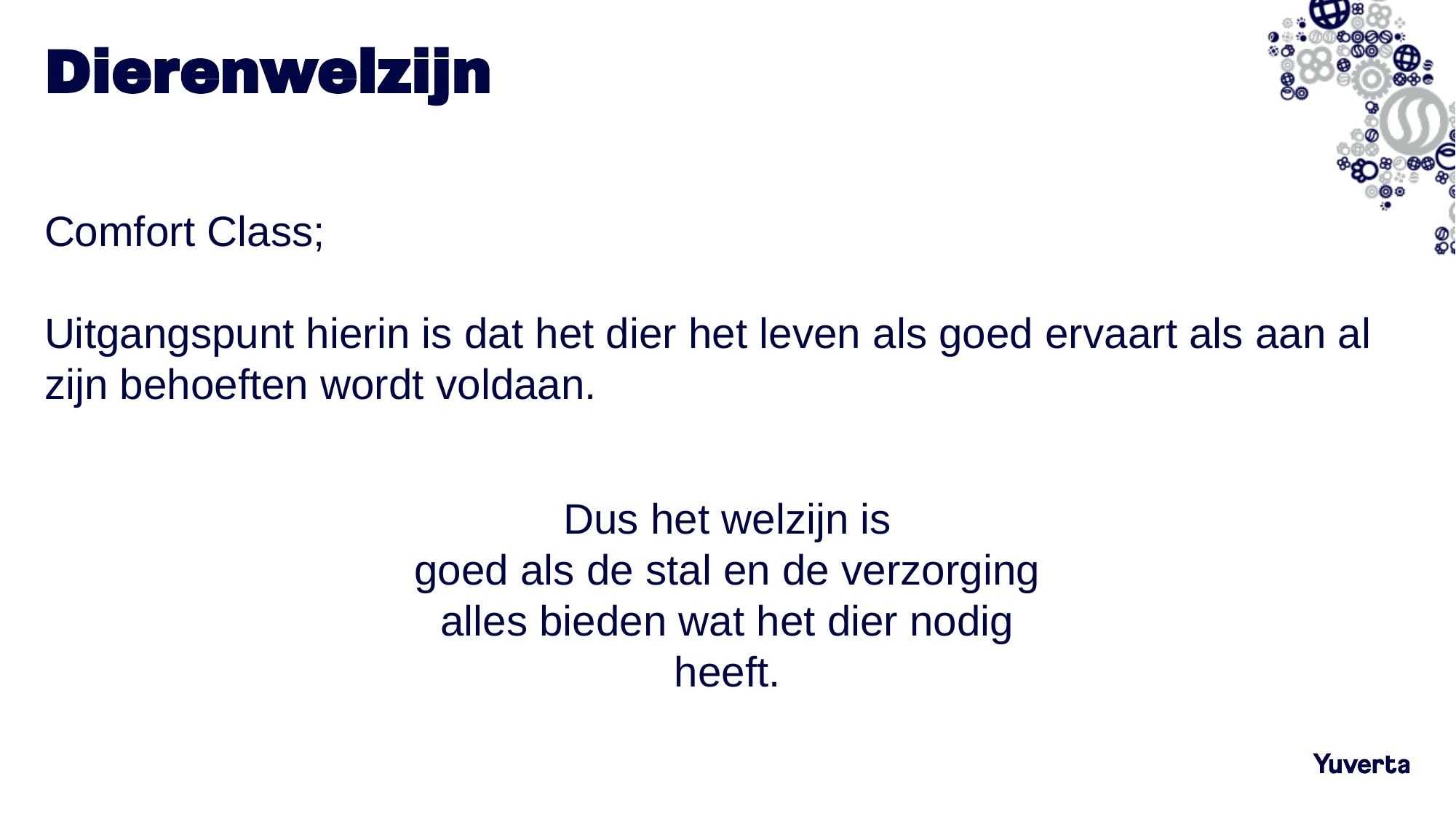

# Dierenwelzijn
Comfort Class;

Uitgangspunt hierin is dat het dier het leven als goed ervaart als aan al zijn behoeften wordt voldaan.

Dus het welzijn is
goed als de stal en de verzorging
alles bieden wat het dier nodig
heeft.